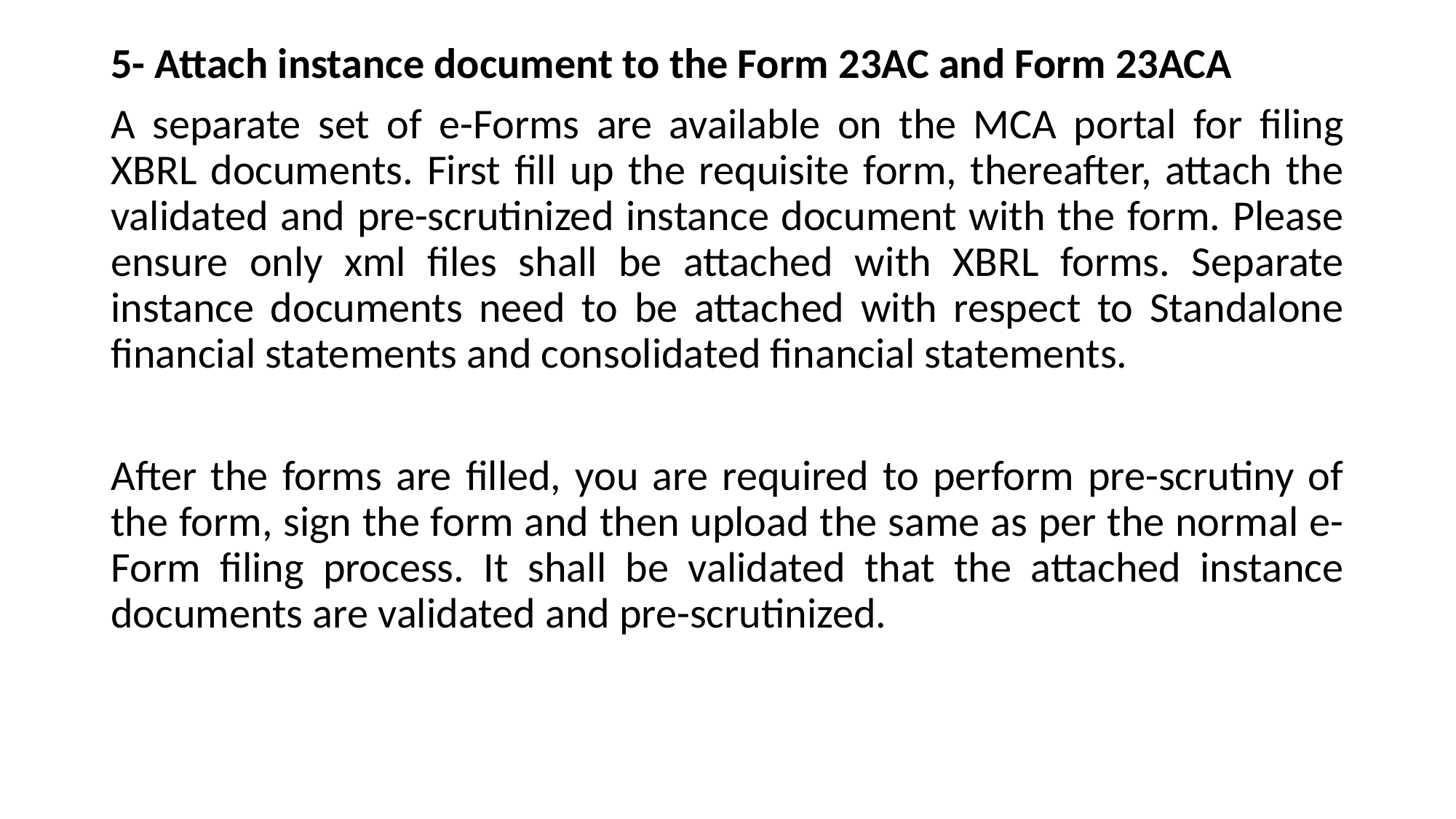

5- Attach instance document to the Form 23AC and Form 23ACA
A separate set of e-Forms are available on the MCA portal for filing XBRL documents. First fill up the requisite form, thereafter, attach the validated and pre-scrutinized instance document with the form. Please ensure only xml files shall be attached with XBRL forms. Separate instance documents need to be attached with respect to Standalone financial statements and consolidated financial statements.

After the forms are filled, you are required to perform pre-scrutiny of the form, sign the form and then upload the same as per the normal e-Form filing process. It shall be validated that the attached instance documents are validated and pre-scrutinized.